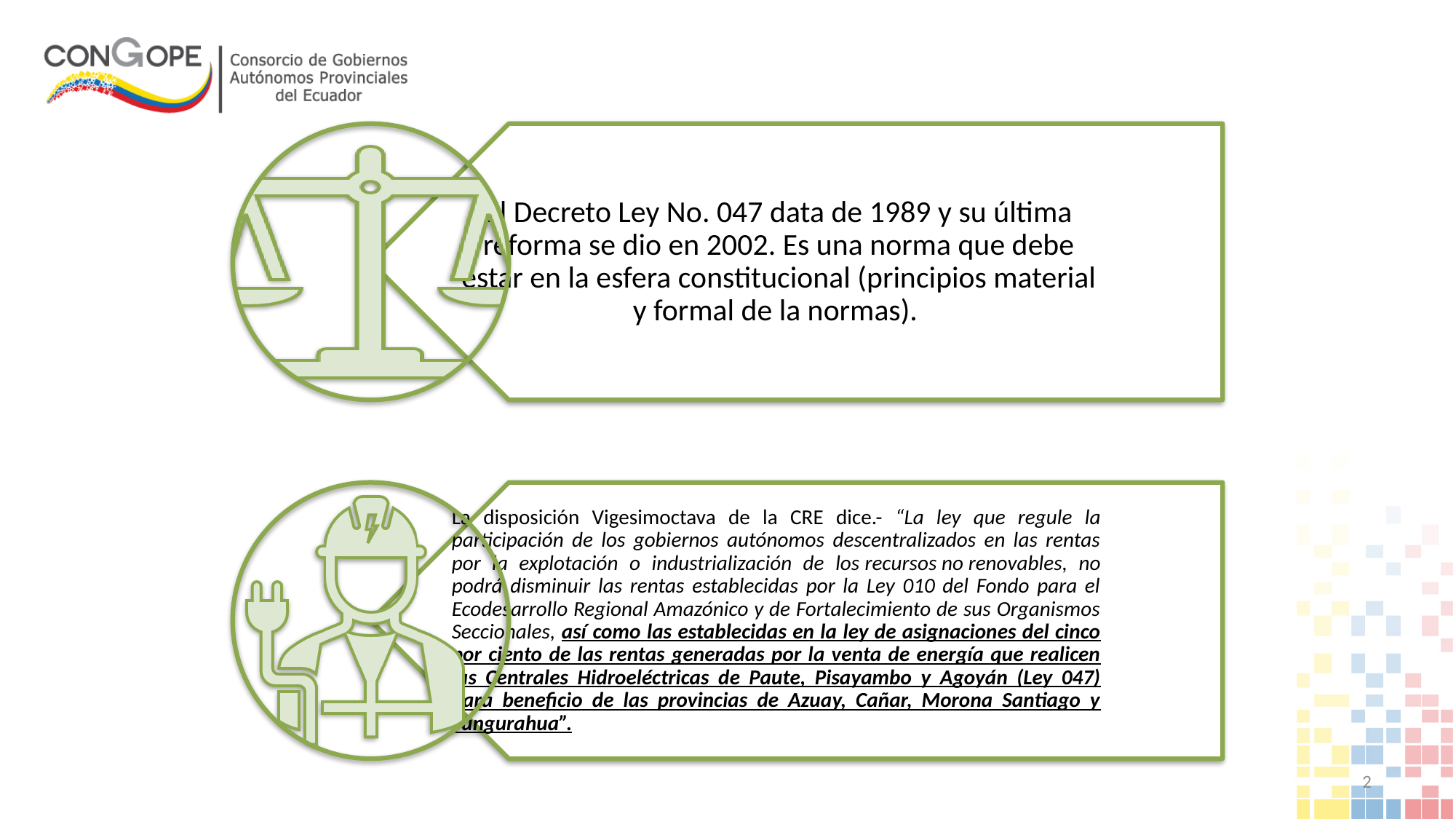

El Decreto Ley No. 047 data de 1989 y su última reforma se dio en 2002. Es una norma que debe estar en la esfera constitucional (principios material y formal de la normas).
La disposición Vigesimoctava de la CRE dice.- “La ley que regule la participación de los gobiernos autónomos descentralizados en las rentas por la explotación o industrialización de los recursos no renovables, no podrá disminuir las rentas establecidas por la Ley 010 del Fondo para el Ecodesarrollo Regional Amazónico y de Fortalecimiento de sus Organismos Seccionales, así como las establecidas en la ley de asignaciones del cinco por ciento de las rentas generadas por la venta de energía que realicen las Centrales Hidroeléctricas de Paute, Pisayambo y Agoyán (Ley 047) para beneficio de las provincias de Azuay, Cañar, Morona Santiago y Tungurahua”.
2